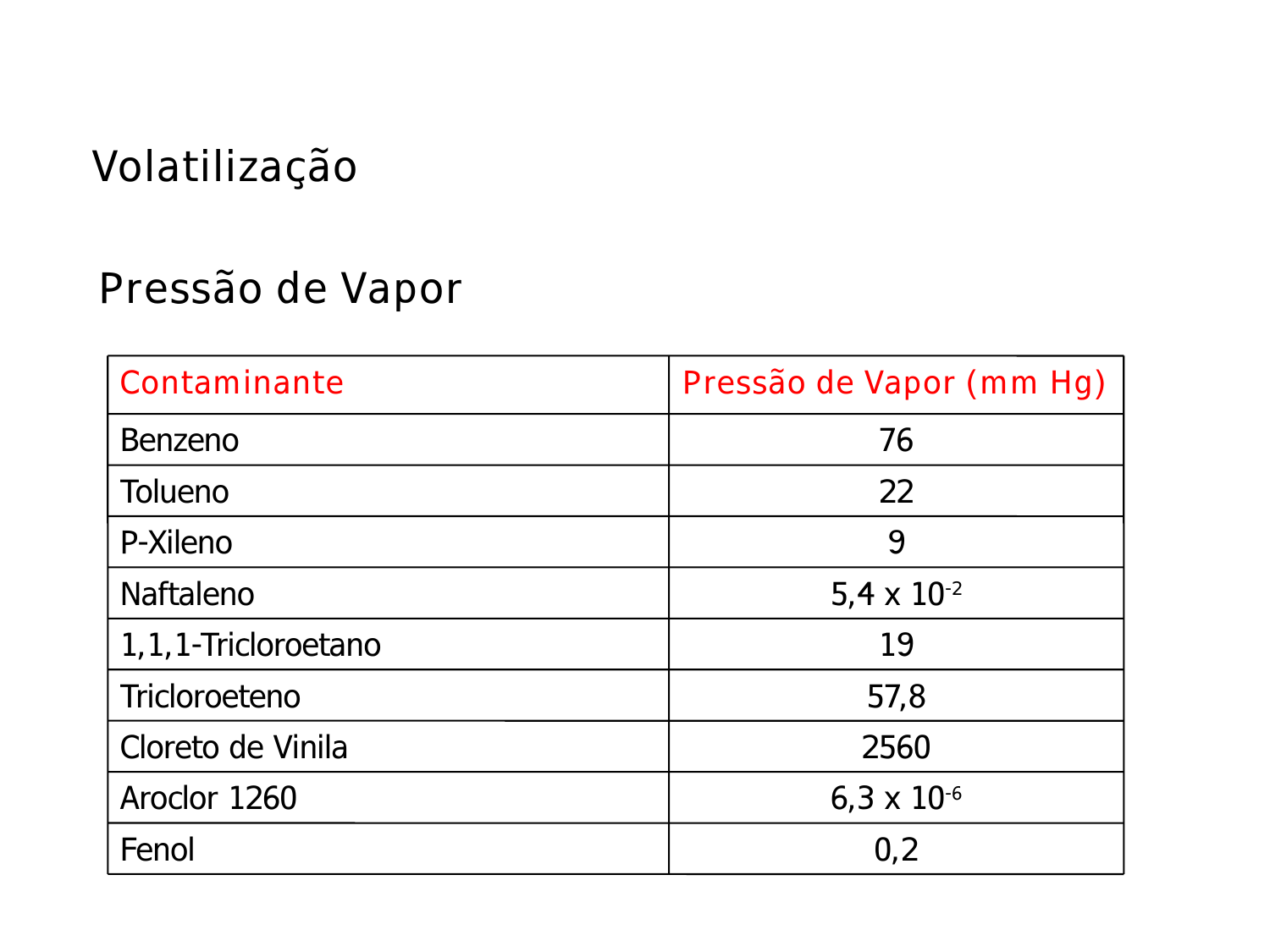

Volatilização
Pressão de Vapor
Contaminante

Pressão de Vapor (mm Hg)

Benzeno

76
Tolueno

22
P-Xileno

9
Naftaleno

5,4 x 10-2
1,1,1-Tricloroetano

19
Tricloroeteno

57,8
Cloreto de Vinila

2560
Aroclor 1260

6,3 x 10-6
Fenol

0,2